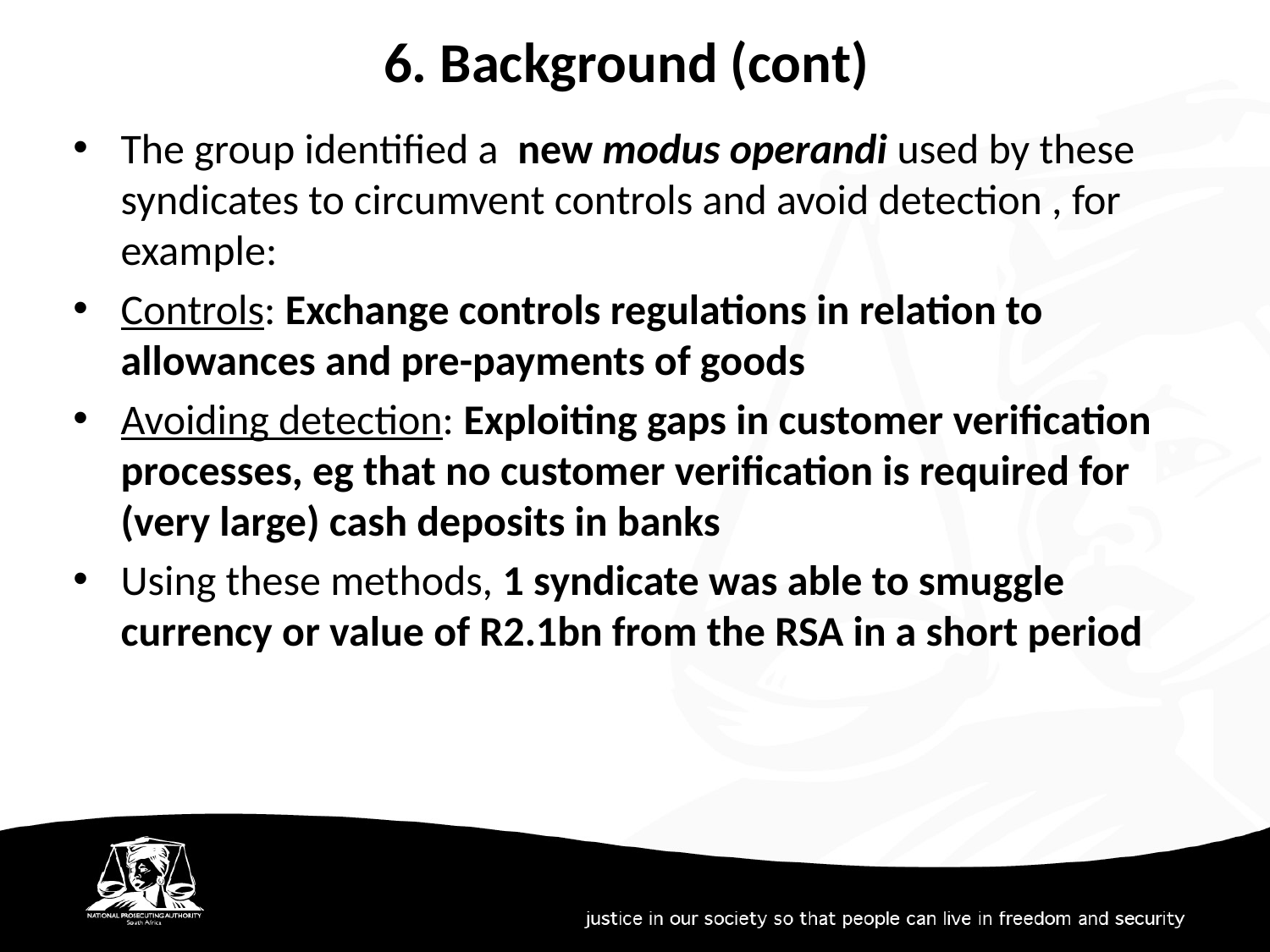

6. Background (cont)
The group identified a  new modus operandi used by these syndicates to circumvent controls and avoid detection , for example:
Controls: Exchange controls regulations in relation to allowances and pre-payments of goods
Avoiding detection: Exploiting gaps in customer verification processes, eg that no customer verification is required for (very large) cash deposits in banks
Using these methods, 1 syndicate was able to smuggle currency or value of R2.1bn from the RSA in a short period

7